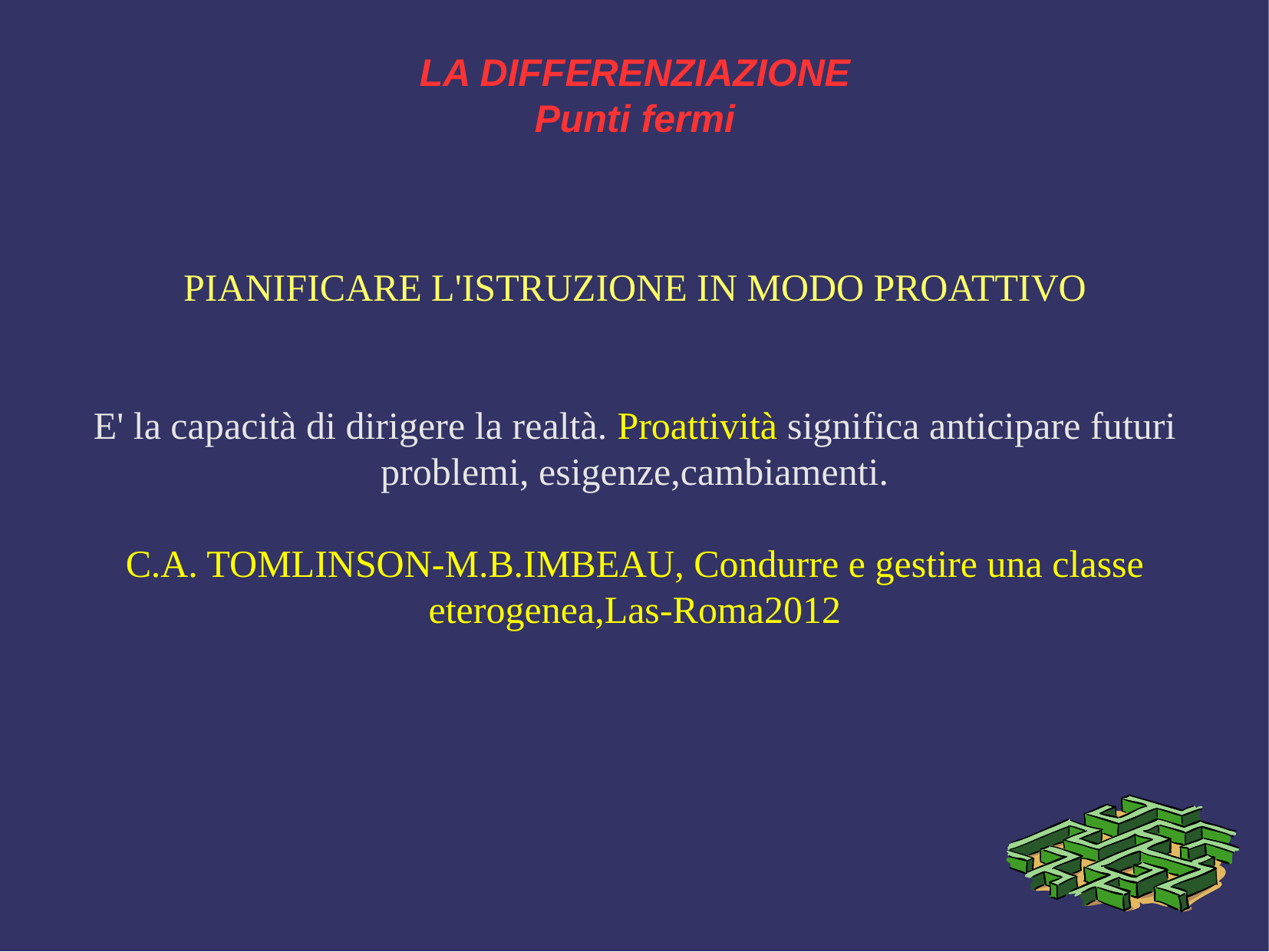

LA DIFFERENZIAZIONE
Punti fermi
PIANIFICARE L'ISTRUZIONE IN MODO PROATTIVO

E' la capacità di dirigere la realtà. Proattività significa anticipare futuri problemi, esigenze,cambiamenti.

C.A. TOMLINSON-M.B.IMBEAU, Condurre e gestire una classe eterogenea,Las-Roma2012